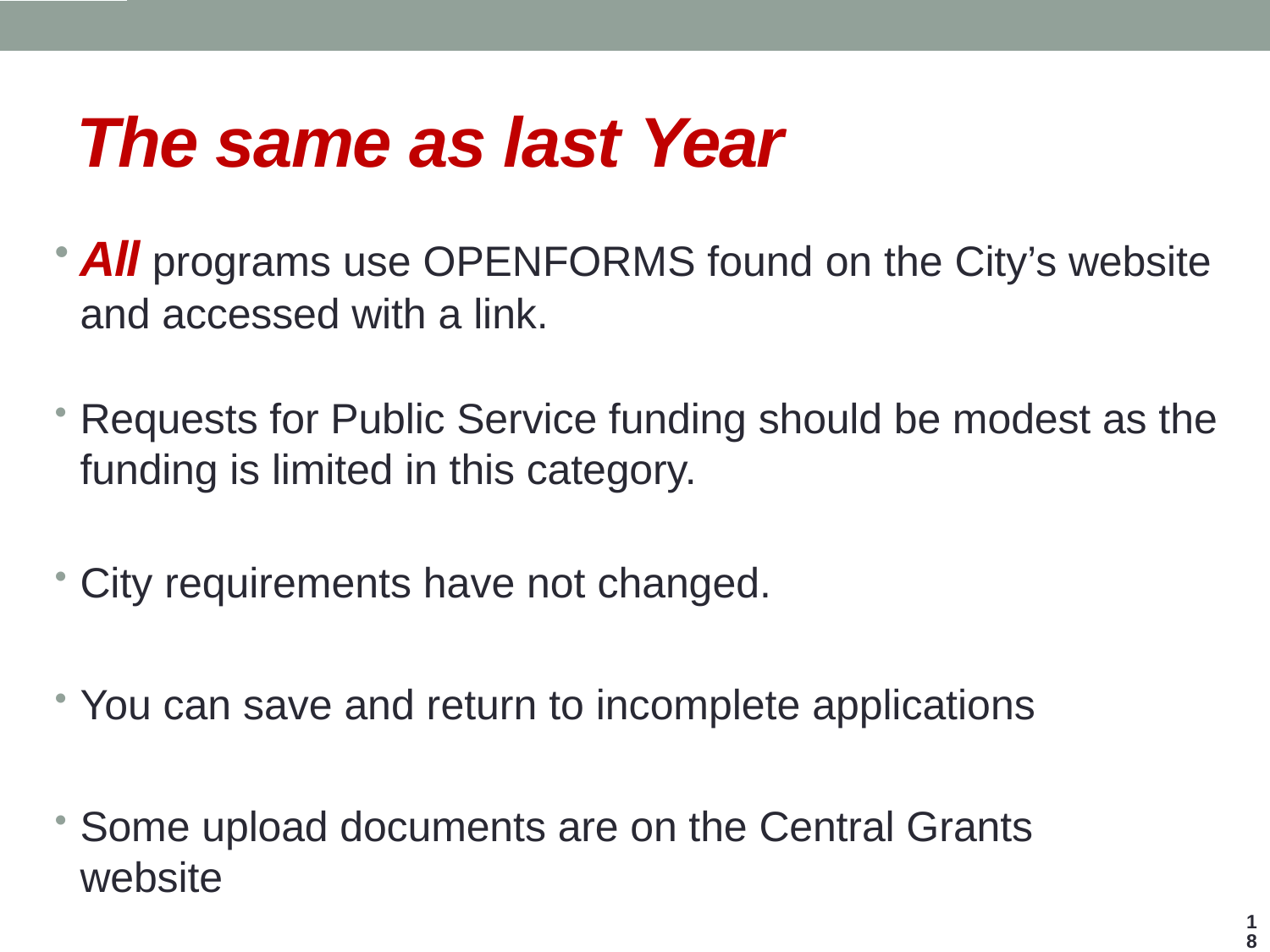

# The same as last Year
All programs use OPENFORMS found on the City’s website and accessed with a link.

Requests for Public Service funding should be modest as the funding is limited in this category.

City requirements have not changed.

You can save and return to incomplete applications

Some upload documents are on the Central Grants website
18